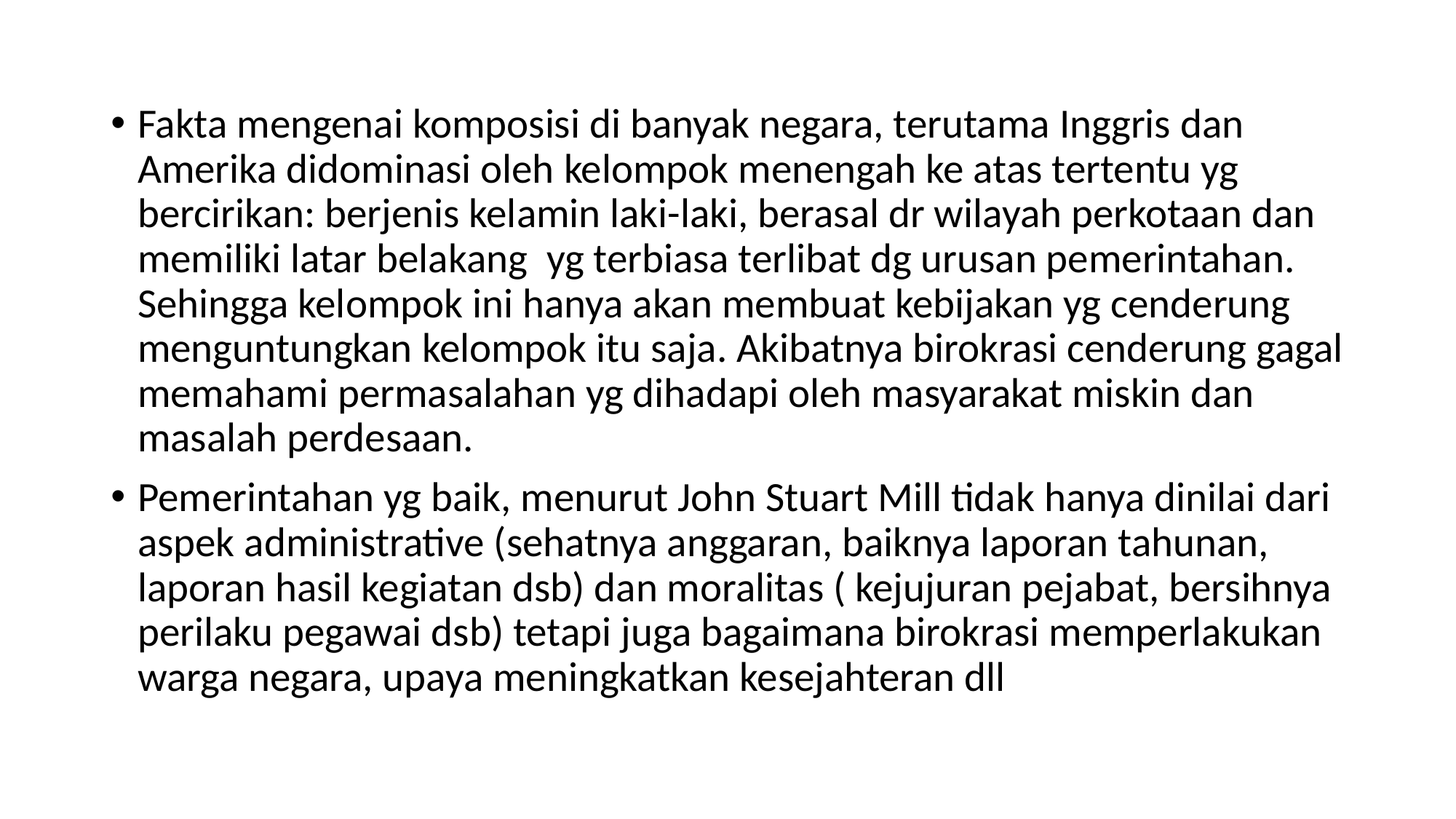

#
Fakta mengenai komposisi di banyak negara, terutama Inggris dan Amerika didominasi oleh kelompok menengah ke atas tertentu yg bercirikan: berjenis kelamin laki-laki, berasal dr wilayah perkotaan dan memiliki latar belakang  yg terbiasa terlibat dg urusan pemerintahan. Sehingga kelompok ini hanya akan membuat kebijakan yg cenderung menguntungkan kelompok itu saja. Akibatnya birokrasi cenderung gagal memahami permasalahan yg dihadapi oleh masyarakat miskin dan masalah perdesaan.
Pemerintahan yg baik, menurut John Stuart Mill tidak hanya dinilai dari aspek administrative (sehatnya anggaran, baiknya laporan tahunan, laporan hasil kegiatan dsb) dan moralitas ( kejujuran pejabat, bersihnya perilaku pegawai dsb) tetapi juga bagaimana birokrasi memperlakukan warga negara, upaya meningkatkan kesejahteran dll